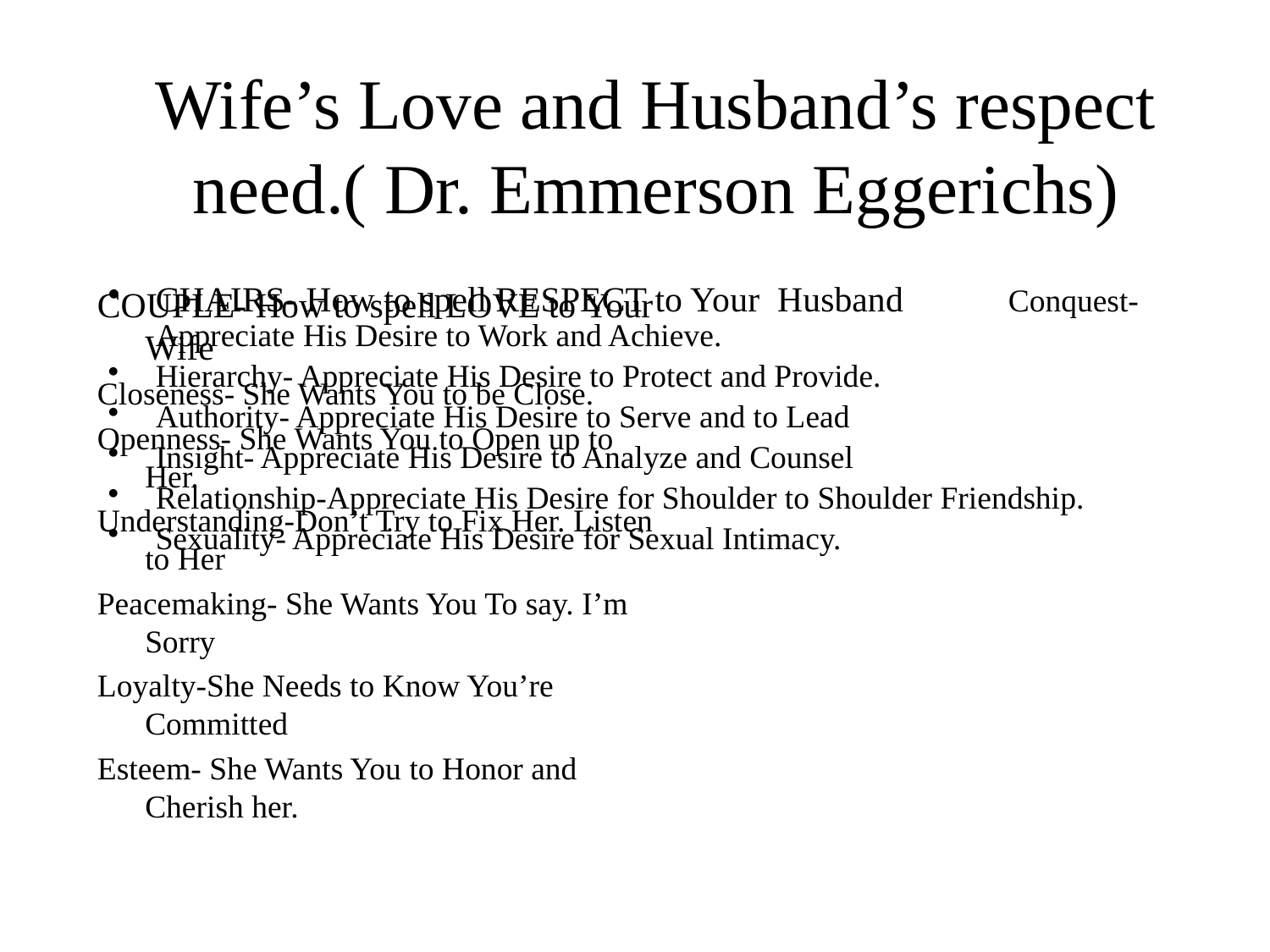

# Wife’s Love and Husband’s respect need.( Dr. Emmerson Eggerichs)

CHAIRS- How to spell RESPECT to Your  Husband             Conquest- Appreciate His Desire to Work and Achieve.
Hierarchy- Appreciate His Desire to Protect and Provide.
Authority- Appreciate His Desire to Serve and to Lead
Insight- Appreciate His Desire to Analyze and Counsel
Relationship-Appreciate His Desire for Shoulder to Shoulder Friendship.
Sexuality- Appreciate His Desire for Sexual Intimacy.

COUPLE- How to spell LOVE to Your Wife
Closeness- She Wants You to be Close.
Openness- She Wants You to Open up to Her.
Understanding-Don’t Try to Fix Her. Listen to Her
Peacemaking- She Wants You To say. I’m Sorry
Loyalty-She Needs to Know You’re Committed
Esteem- She Wants You to Honor and Cherish her.